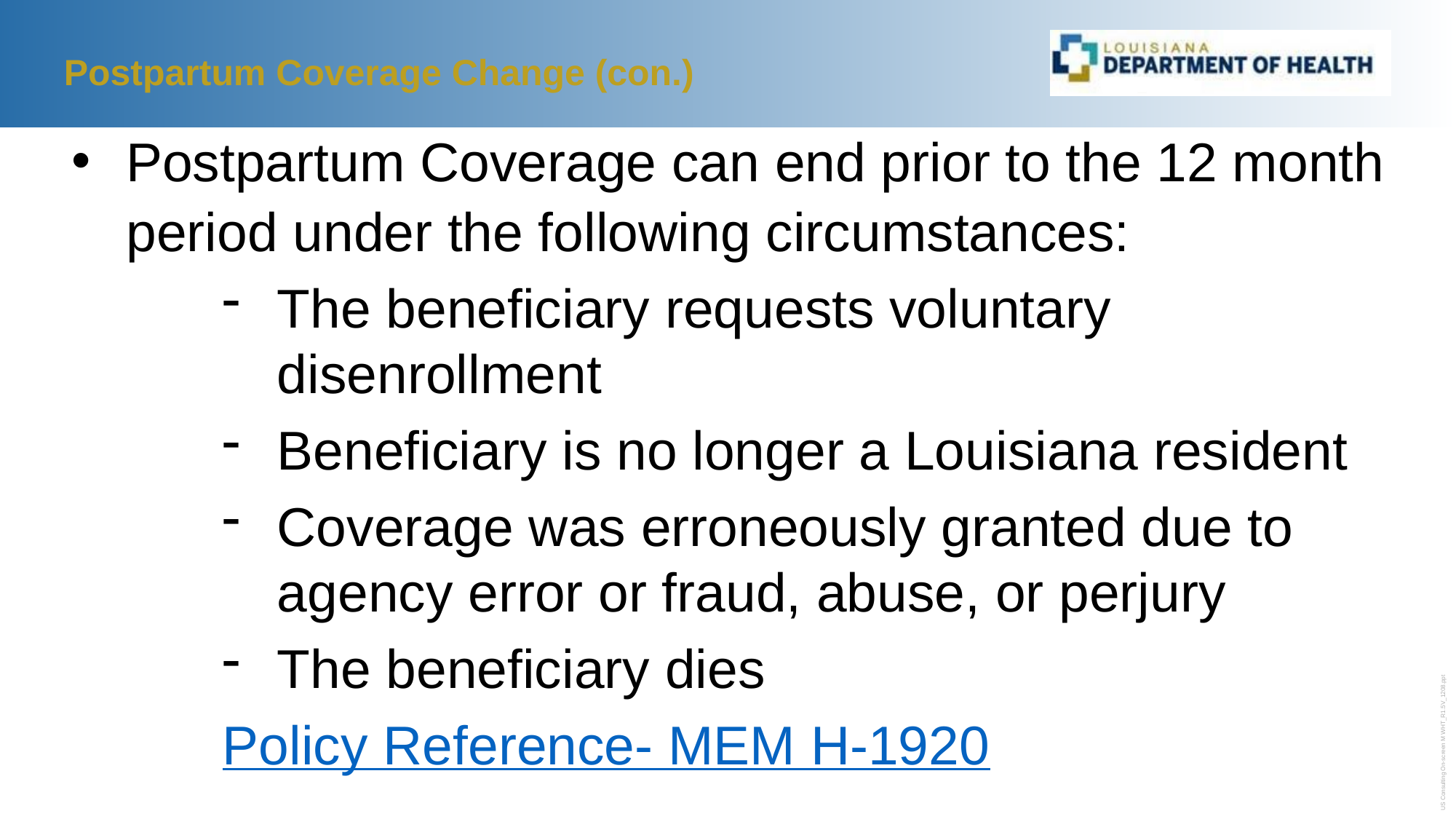

# Postpartum Coverage Change (con.)
Postpartum Coverage can end prior to the 12 month period under the following circumstances:
The beneficiary requests voluntary disenrollment
Beneficiary is no longer a Louisiana resident
Coverage was erroneously granted due to agency error or fraud, abuse, or perjury
The beneficiary dies
Policy Reference- MEM H-1920